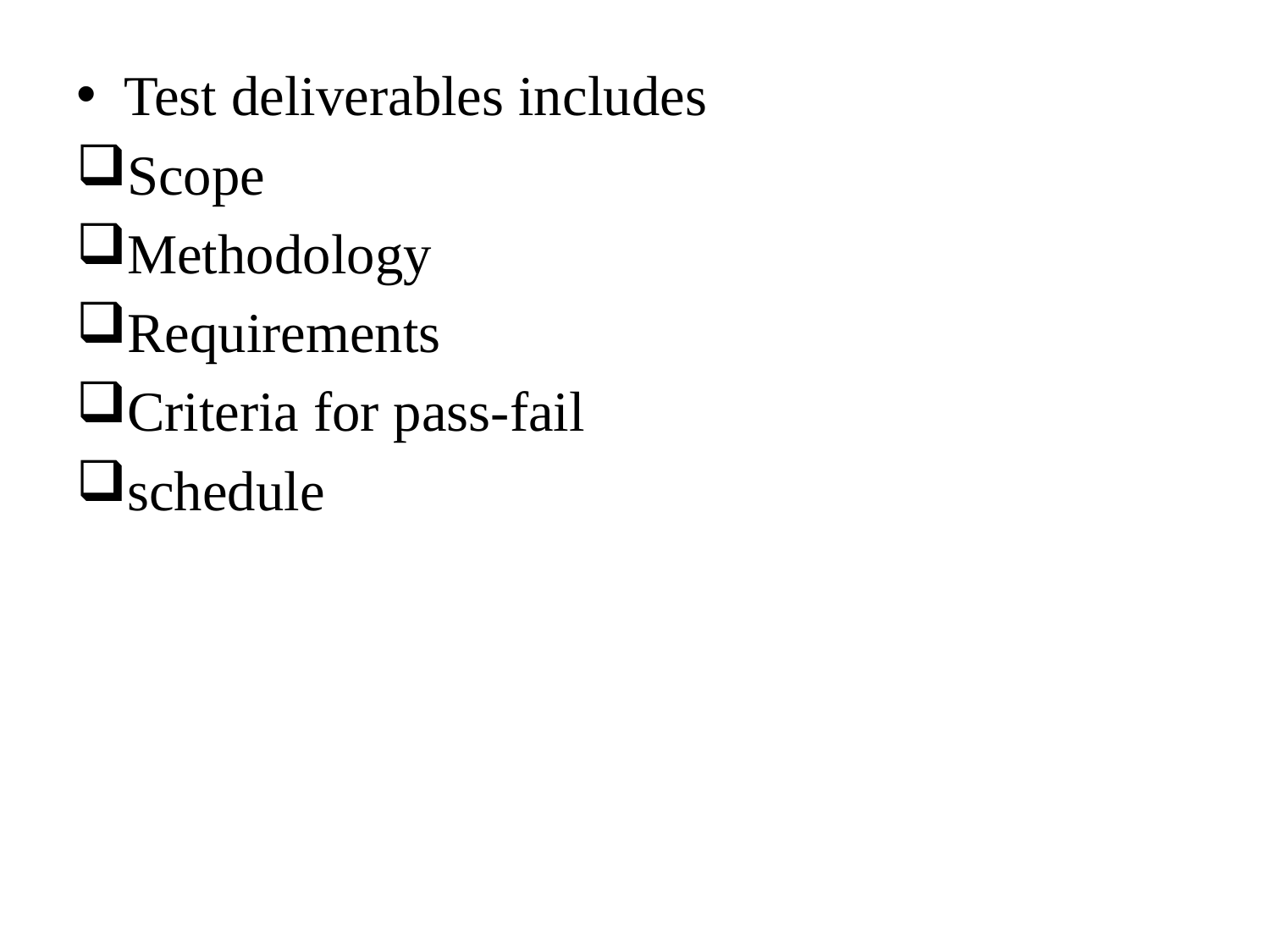

Test deliverables includes
Scope
Methodology
Requirements
Criteria for pass-fail
schedule